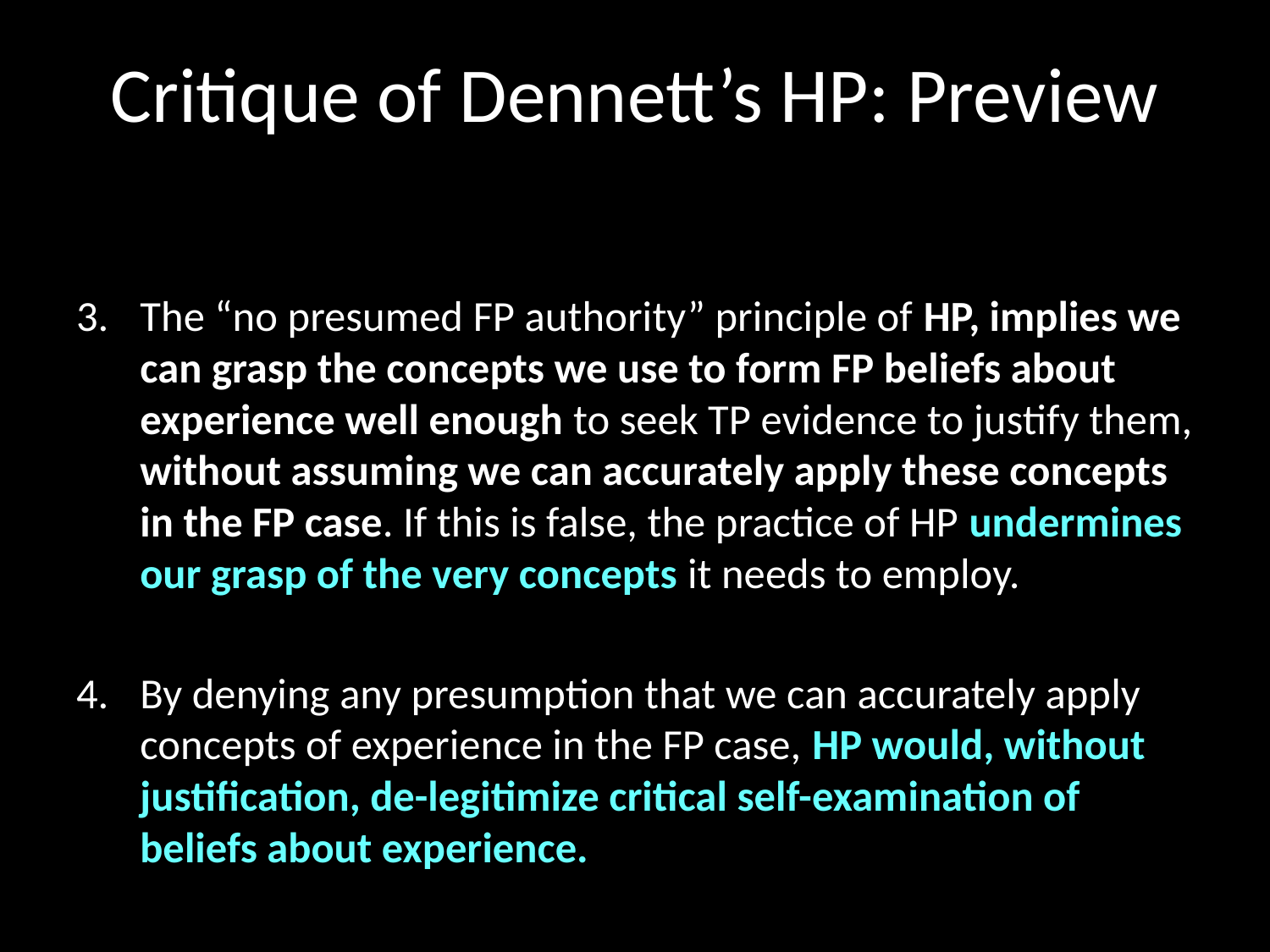

# Critique of Dennett’s HP: Preview

The “no presumed FP authority” principle of HP, implies we can grasp the concepts we use to form FP beliefs about experience well enough to seek TP evidence to justify them, without assuming we can accurately apply these concepts in the FP case. If this is false, the practice of HP undermines our grasp of the very concepts it needs to employ.

By denying any presumption that we can accurately apply concepts of experience in the FP case, HP would, without justification, de-legitimize critical self-examination of beliefs about experience.